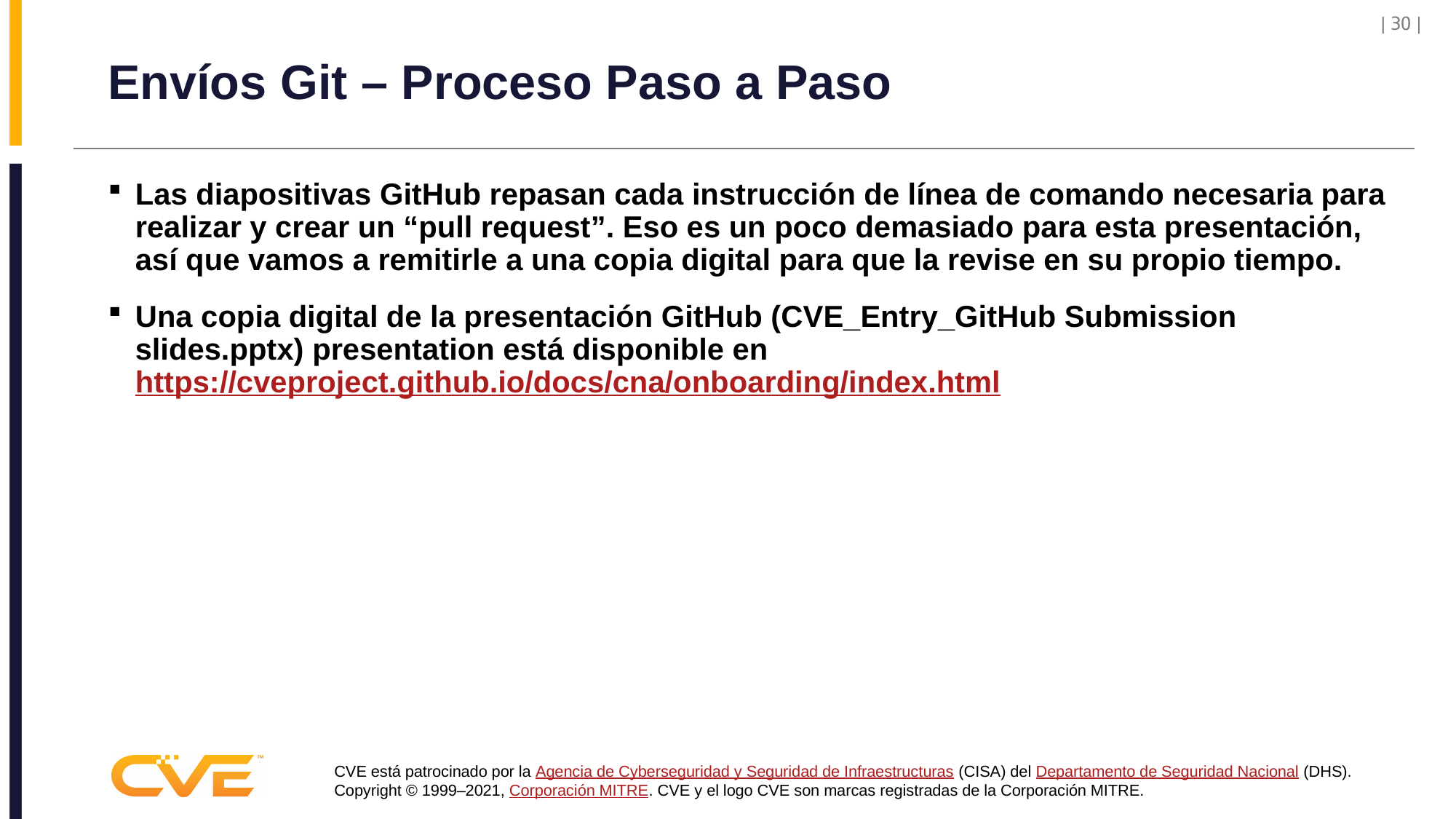

# Envíos Git – Proceso Paso a Paso
Las diapositivas GitHub repasan cada instrucción de línea de comando necesaria para realizar y crear un “pull request”. Eso es un poco demasiado para esta presentación, así que vamos a remitirle a una copia digital para que la revise en su propio tiempo.
Una copia digital de la presentación GitHub (CVE_Entry_GitHub Submission slides.pptx) presentation está disponible en  https://cveproject.github.io/docs/cna/onboarding/index.html